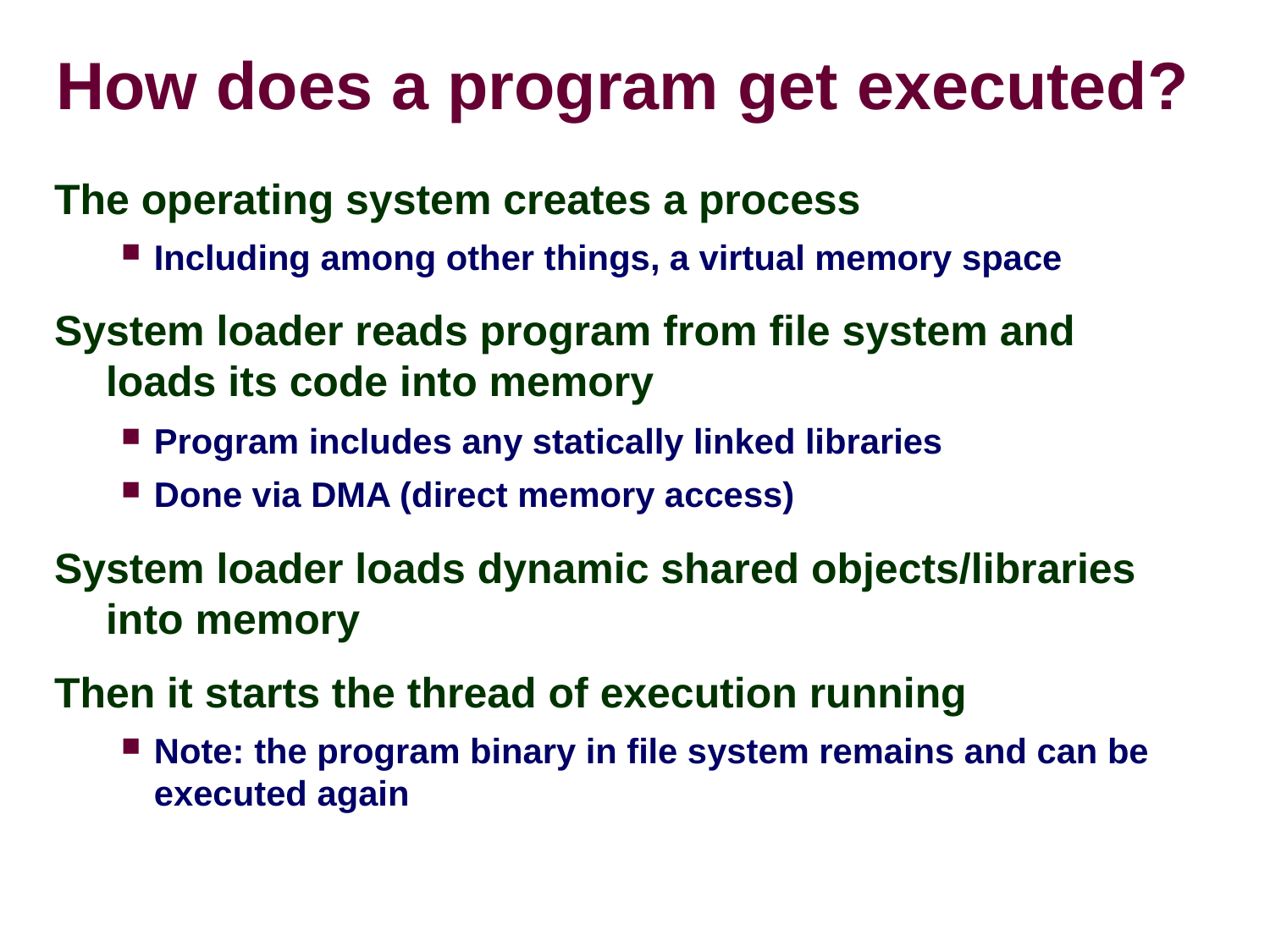

How does a program get executed?
The operating system creates a process
Including among other things, a virtual memory space
System loader reads program from file system and loads its code into memory
Program includes any statically linked libraries
Done via DMA (direct memory access)‏
System loader loads dynamic shared objects/libraries into memory
Then it starts the thread of execution running
Note: the program binary in file system remains and can be executed again